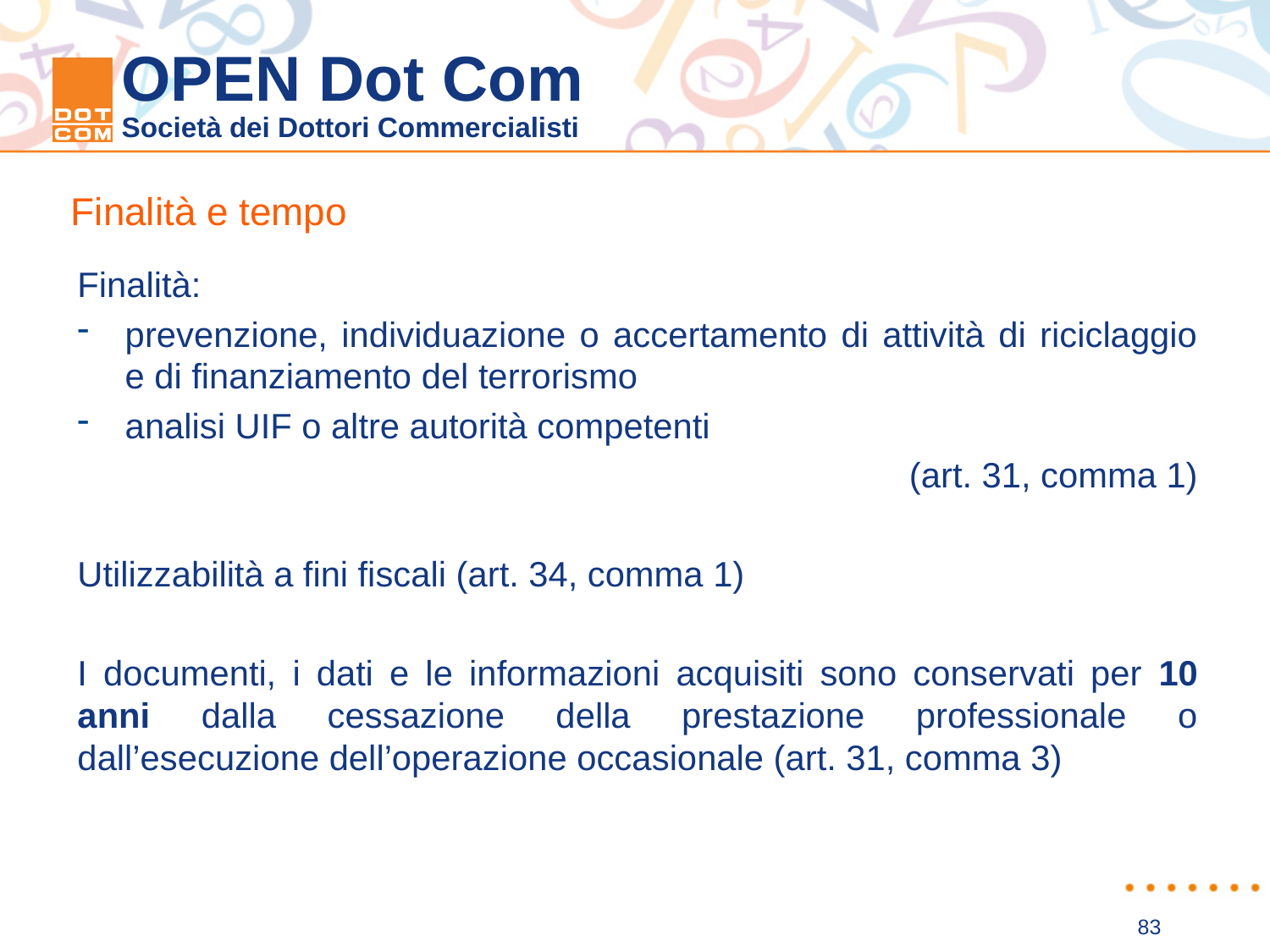

Finalità e tempo
Finalità:
prevenzione, individuazione o accertamento di attività di riciclaggio e di finanziamento del terrorismo
analisi UIF o altre autorità competenti
(art. 31, comma 1)

Utilizzabilità a fini fiscali (art. 34, comma 1)

I documenti, i dati e le informazioni acquisiti sono conservati per 10 anni dalla cessazione della prestazione professionale o dall’esecuzione dell’operazione occasionale (art. 31, comma 3)